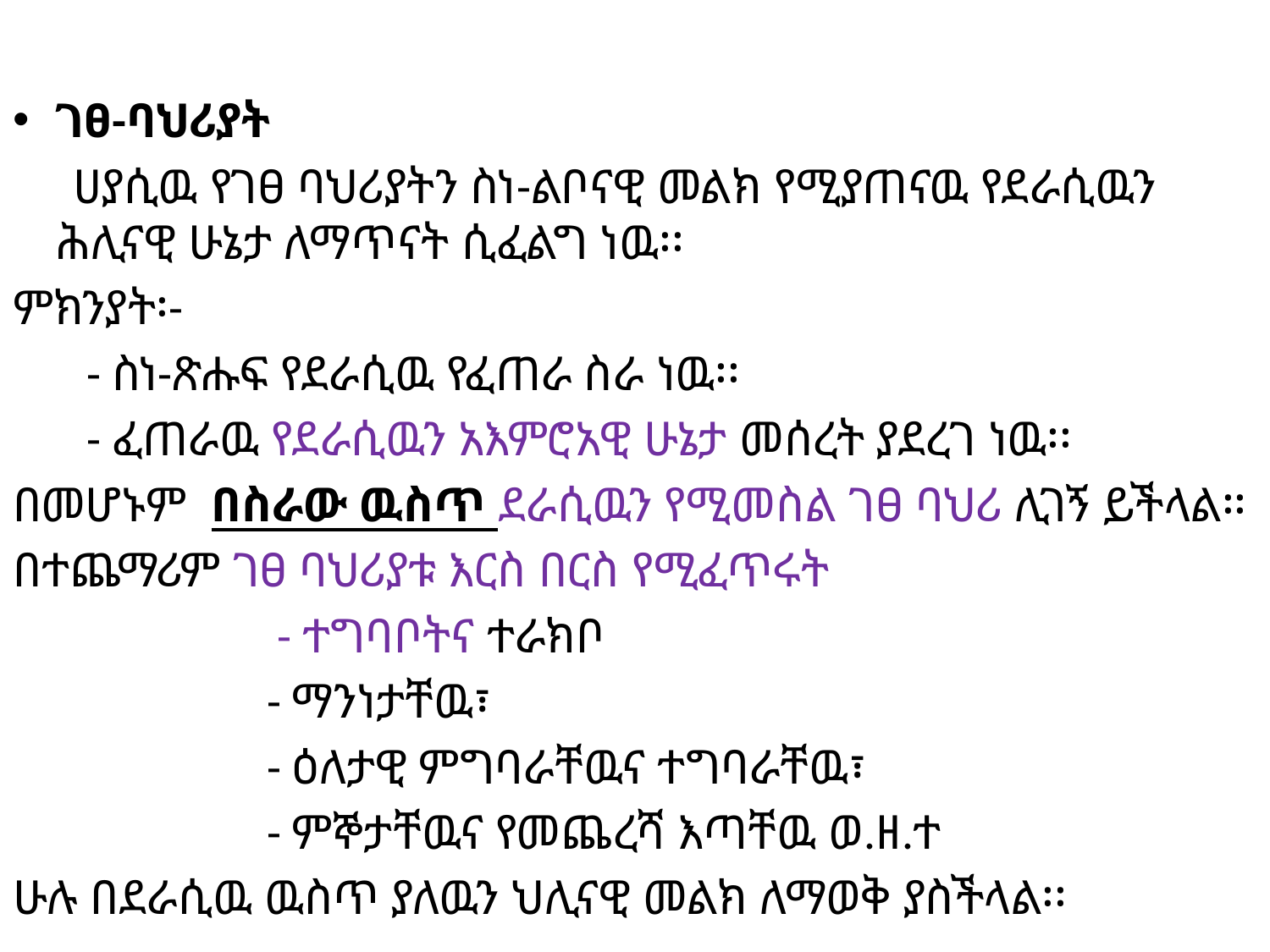

#
ገፀ-ባህሪያት
     ሀያሲዉ የገፀ ባህሪያትን ስነ-ልቦናዊ መልክ የሚያጠናዉ የደራሲዉን ሕሊናዊ ሁኔታ ለማጥናት ሲፈልግ ነዉ፡፡
ምክንያት፡-
       - ስነ-ጽሑፍ የደራሲዉ የፈጠራ ስራ ነዉ፡፡
       - ፈጠራዉ የደራሲዉን አእምሮአዊ ሁኔታ መሰረት ያደረገ ነዉ፡፡
በመሆኑም  በስራው ዉስጥ ደራሲዉን የሚመስል ገፀ ባህሪ ሊገኝ ይችላል፡፡
በተጨማሪም ገፀ ባህሪያቱ እርስ በርስ የሚፈጥሩት
                         - ተግባቦትና ተራክቦ
                        - ማንነታቸዉ፣
                        - ዕለታዊ ምግባራቸዉና ተግባራቸዉ፣
                        - ምኞታቸዉና የመጨረሻ እጣቸዉ ወ.ዘ.ተ
ሁሉ በደራሲዉ ዉስጥ ያለዉን ህሊናዊ መልክ ለማወቅ ያስችላል፡፡